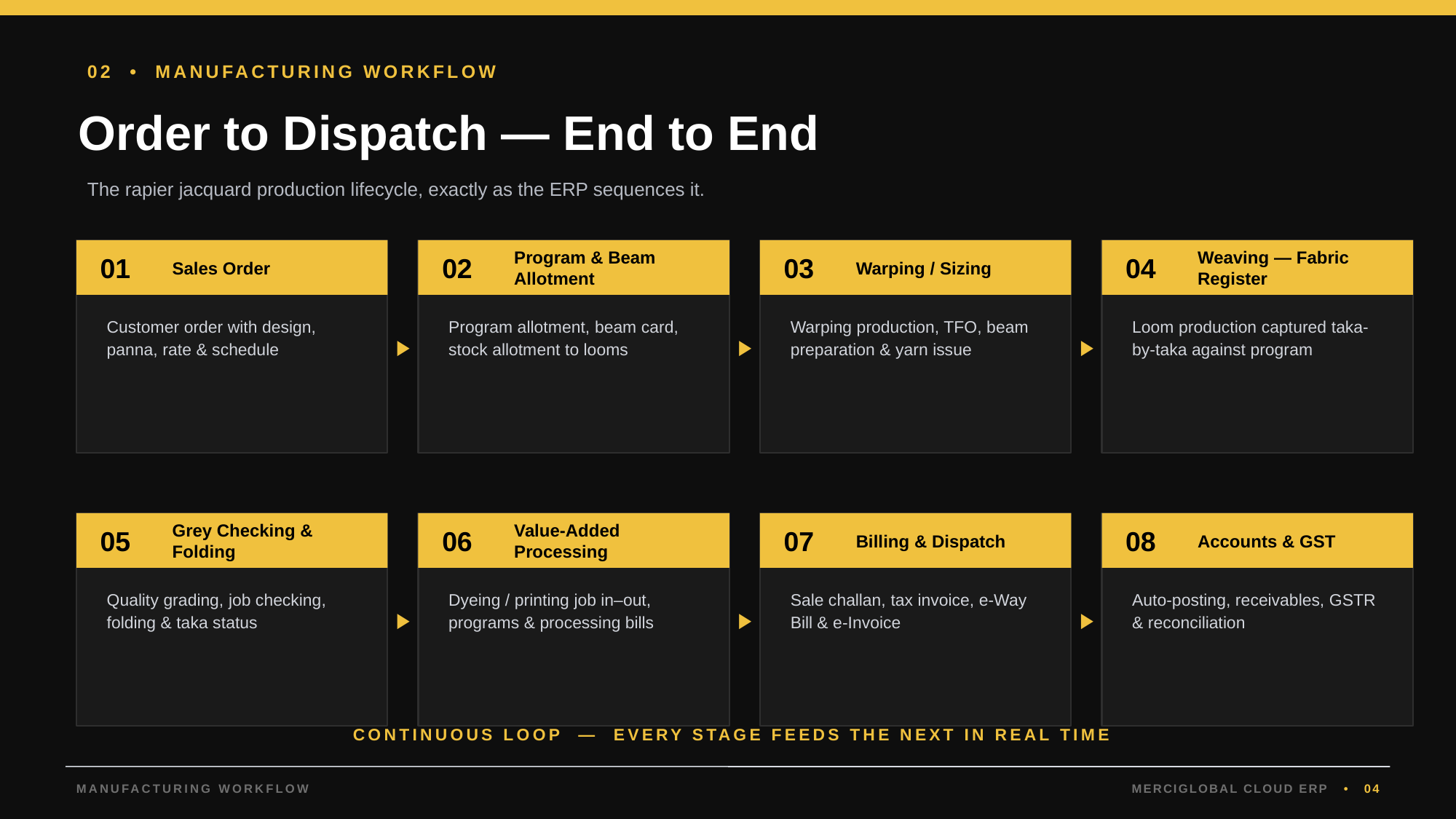

02  •  MANUFACTURING WORKFLOW
Order to Dispatch — End to End
The rapier jacquard production lifecycle, exactly as the ERP sequences it.

01
Sales Order

02
Program & Beam Allotment

03
Warping / Sizing

04
Weaving — Fabric Register
Customer order with design, panna, rate & schedule
Program allotment, beam card, stock allotment to looms
Warping production, TFO, beam preparation & yarn issue
Loom production captured taka-by-taka against program
▶
▶
▶

05
Grey Checking & Folding

06
Value-Added Processing

07
Billing & Dispatch

08
Accounts & GST
Quality grading, job checking, folding & taka status
Dyeing / printing job in–out, programs & processing bills
Sale challan, tax invoice, e-Way Bill & e-Invoice
Auto-posting, receivables, GSTR & reconciliation
▶
▶
▶
CONTINUOUS LOOP  —  EVERY STAGE FEEDS THE NEXT IN REAL TIME

MANUFACTURING WORKFLOW
MERCIGLOBAL CLOUD ERP   •   04